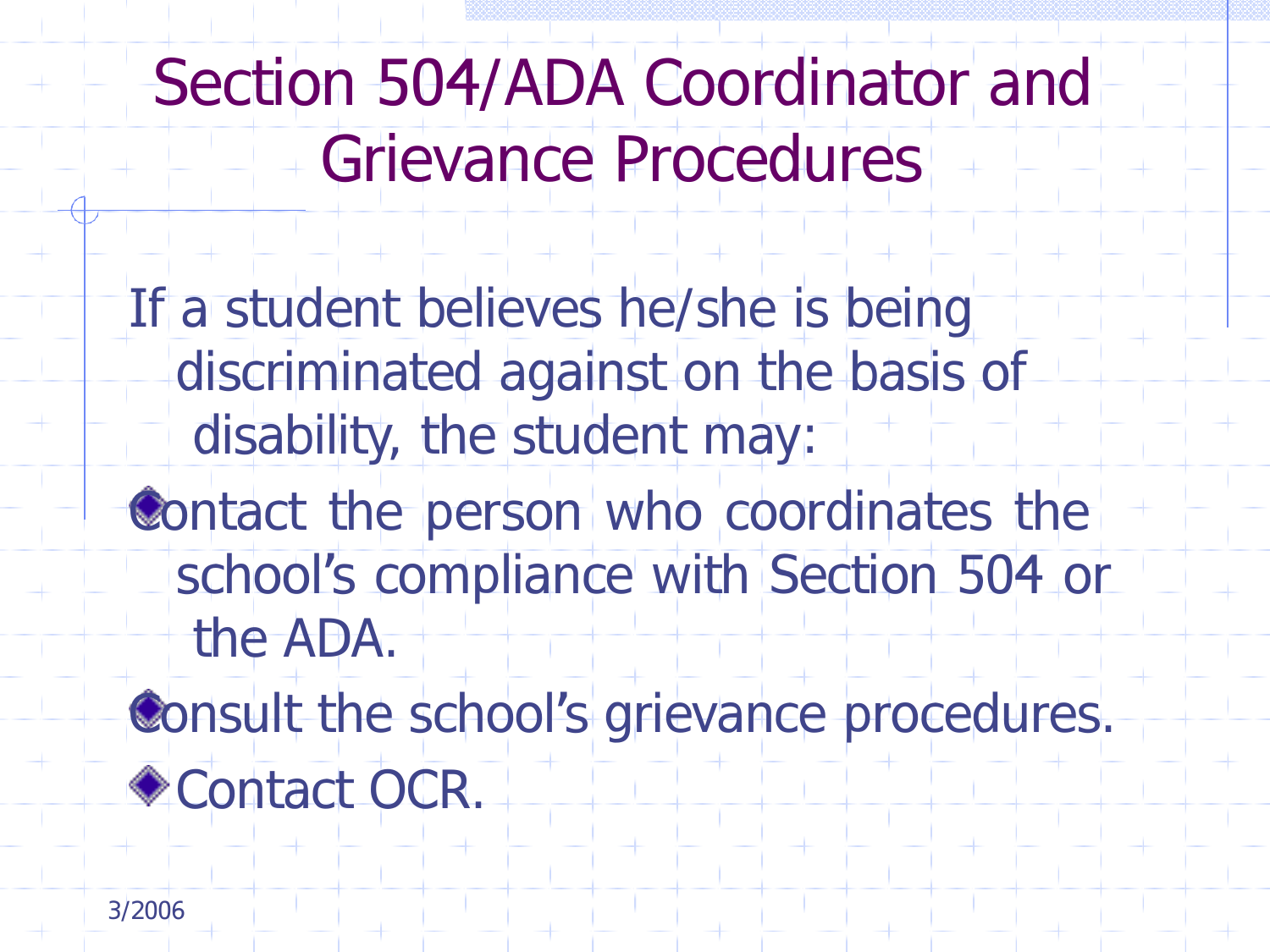

# Section 504/ADA Coordinator and
Grievance Procedures

If a student believes he/she is being  discriminated against on the basis of  disability, the student may:
Contact the person who coordinates the  school’s compliance with Section 504 or  the ADA.
Consult the school’s grievance procedures.  Contact OCR.

3/2006
33